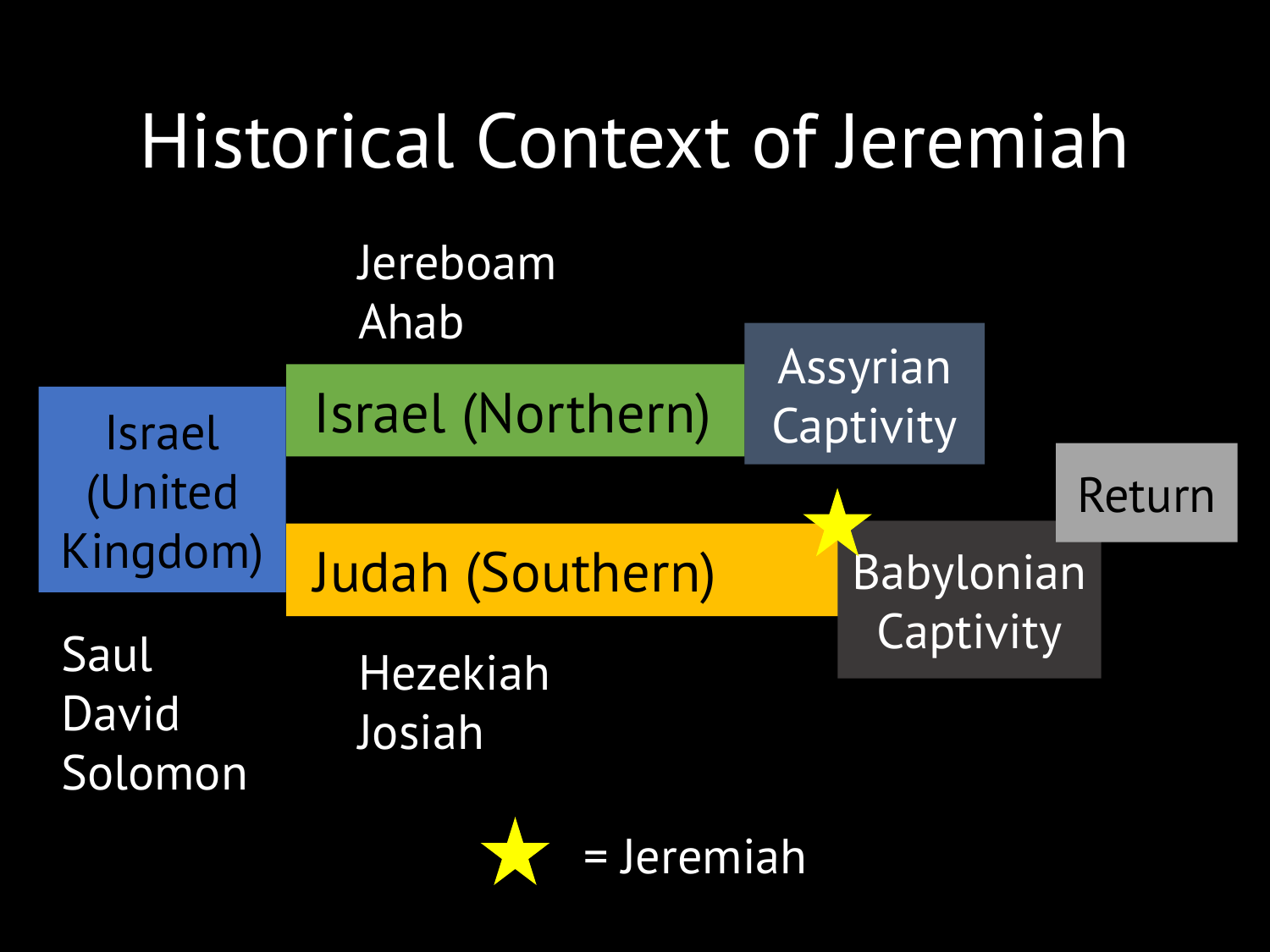

# Historical Context of Jeremiah
Jereboam
Ahab
Assyrian Captivity
 Israel (Northern)
Israel (United Kingdom)
Return

Babylonian Captivity
 Judah (Southern)
Saul
David
Solomon
Hezekiah
Josiah

= Jeremiah